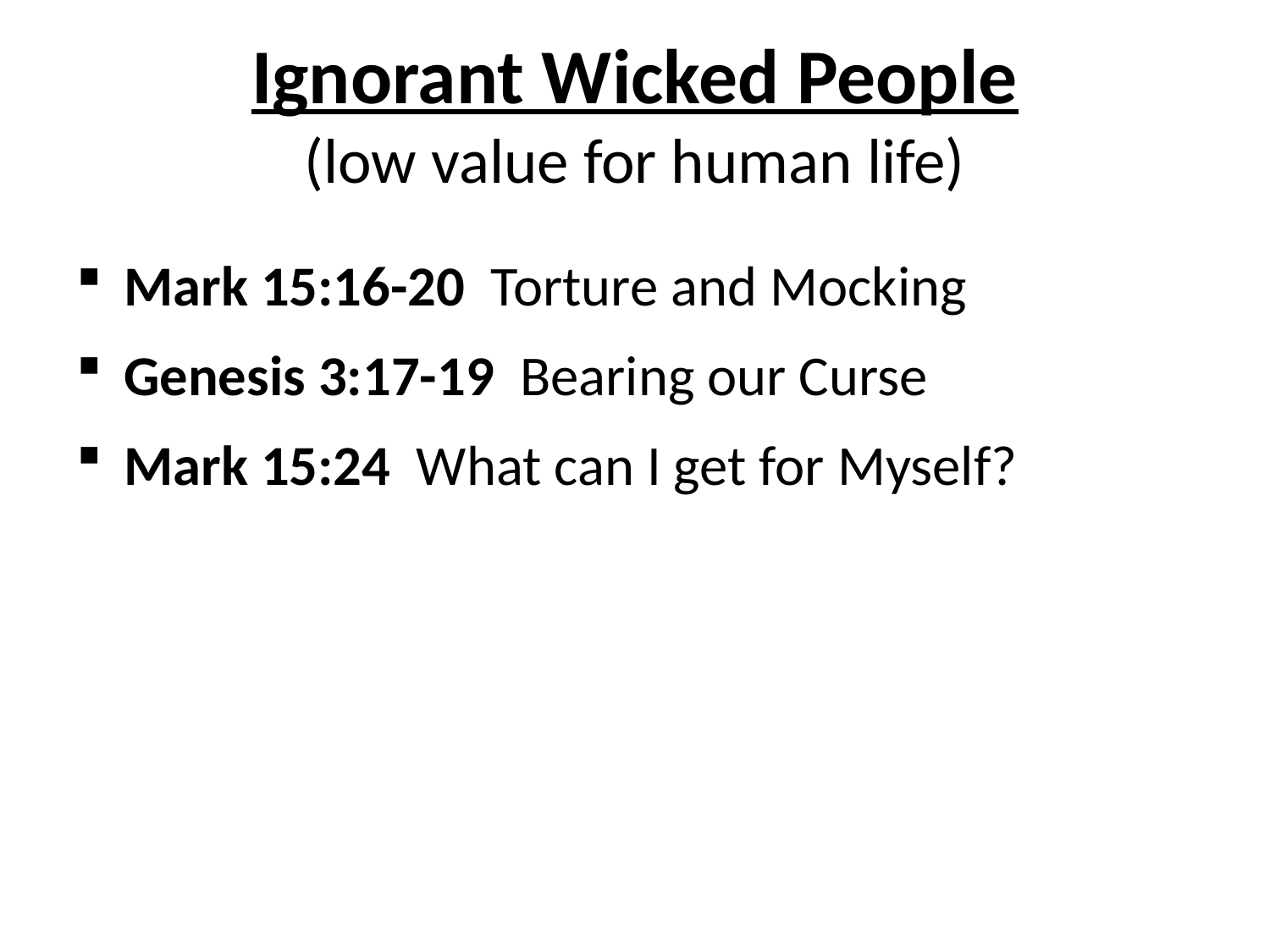

# Ignorant Wicked People (low value for human life)
Mark 15:16-20  Torture and Mocking
Genesis 3:17-19  Bearing our Curse
Mark 15:24  What can I get for Myself?